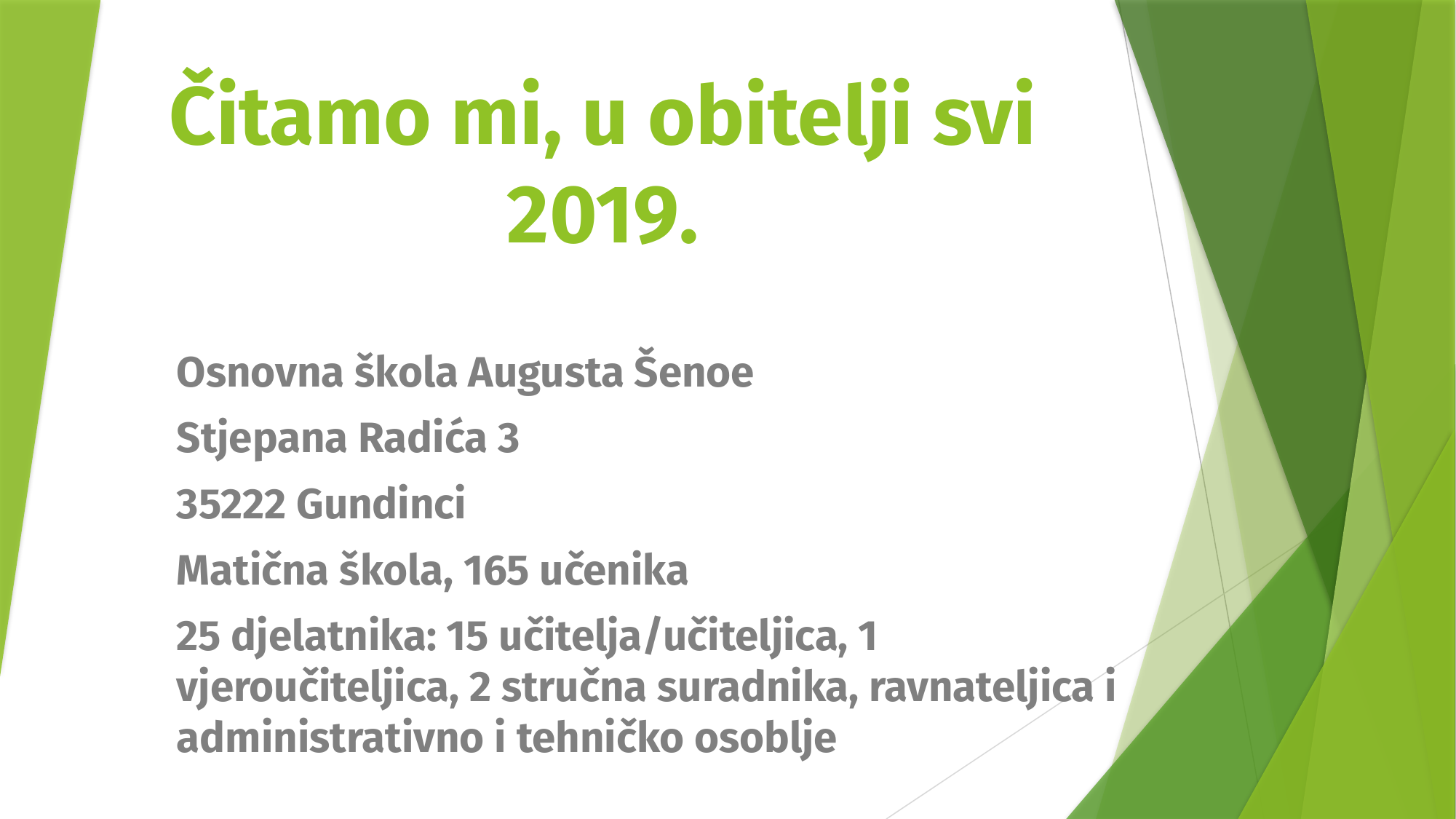

# Čitamo mi, u obitelji svi 2019.
Osnovna škola Augusta Šenoe
Stjepana Radića 3
35222 Gundinci
Matična škola, 165 učenika
25 djelatnika: 15 učitelja/učiteljica, 1 vjeroučiteljica, 2 stručna suradnika, ravnateljica i administrativno i tehničko osoblje